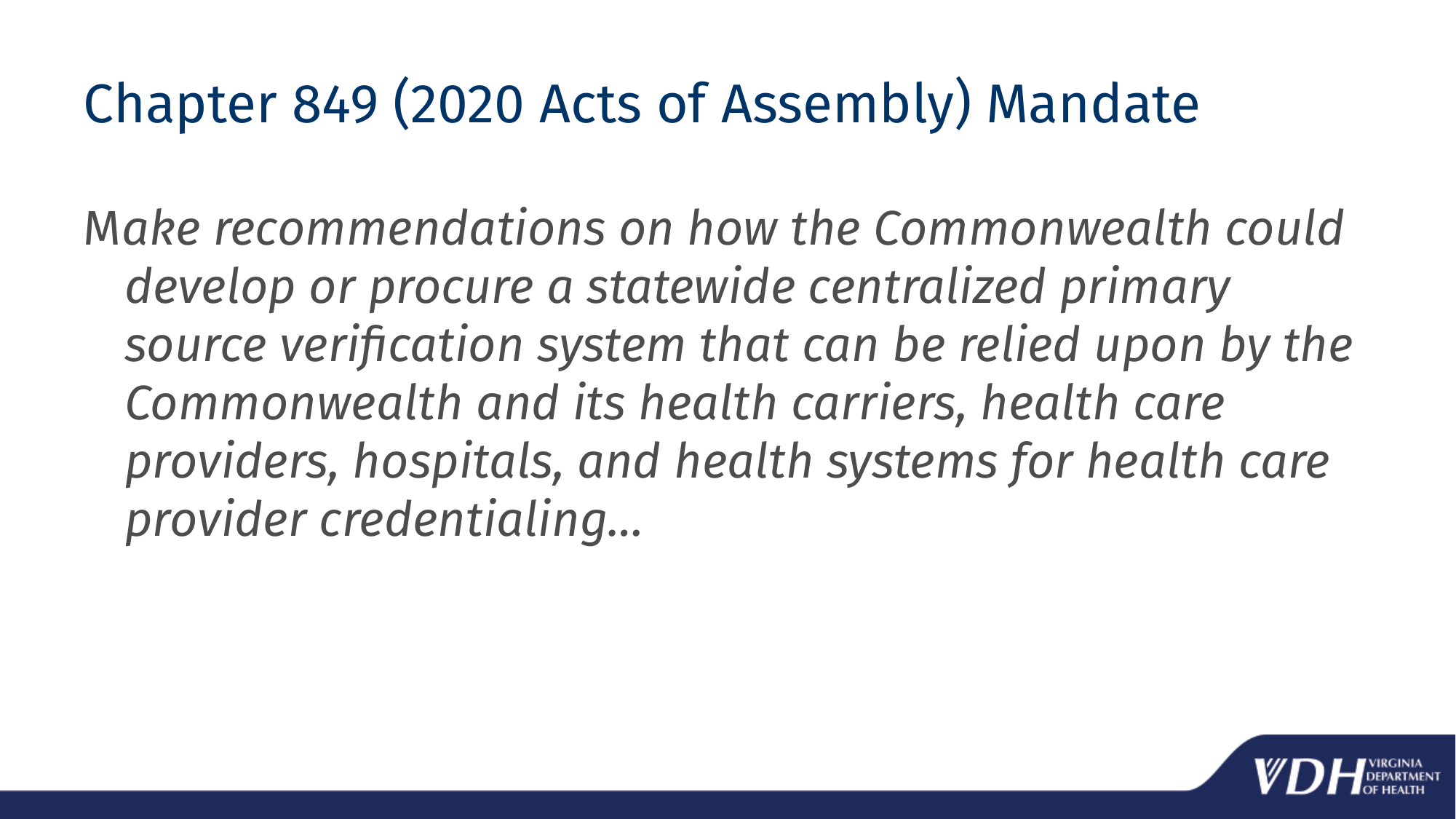

# Chapter 849 (2020 Acts of Assembly) Mandate
Make recommendations on how the Commonwealth could develop or procure a statewide centralized primary source verification system that can be relied upon by the Commonwealth and its health carriers, health care providers, hospitals, and health systems for health care provider credentialing…